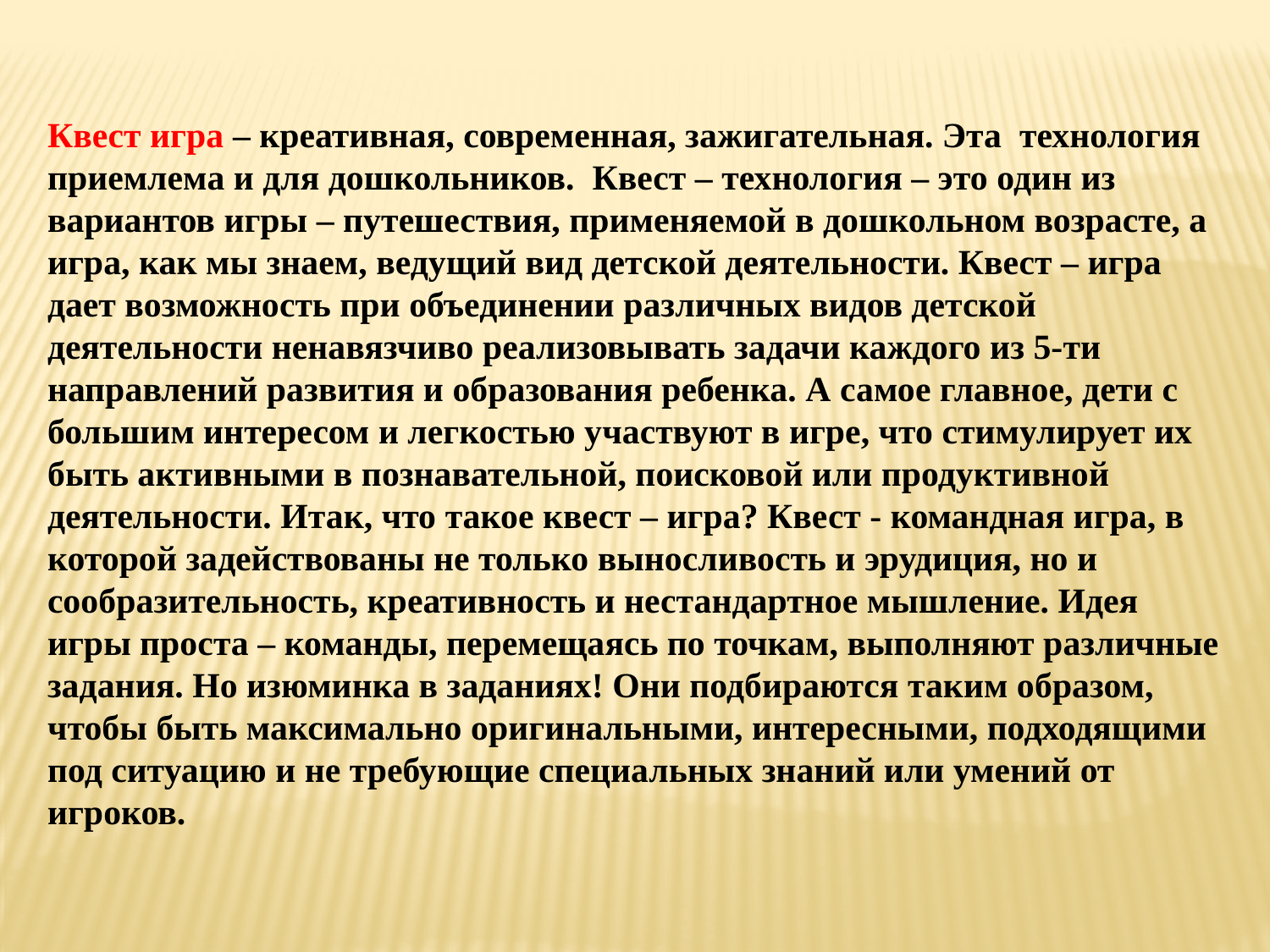

Квест игра – креативная, современная, зажигательная. Эта  технология приемлема и для дошкольников.  Квест – технология – это один из вариантов игры – путешествия, применяемой в дошкольном возрасте, а игра, как мы знаем, ведущий вид детской деятельности. Квест – игра дает возможность при объединении различных видов детской деятельности ненавязчиво реализовывать задачи каждого из 5-ти направлений развития и образования ребенка. А самое главное, дети с большим интересом и легкостью участвуют в игре, что стимулирует их быть активными в познавательной, поисковой или продуктивной деятельности. Итак, что такое квест – игра? Квест - командная игра, в которой задействованы не только выносливость и эрудиция, но и сообразительность, креативность и нестандартное мышление. Идея игры проста – команды, перемещаясь по точкам, выполняют различные задания. Но изюминка в заданиях! Они подбираются таким образом, чтобы быть максимально оригинальными, интересными, подходящими под ситуацию и не требующие специальных знаний или умений от игроков.